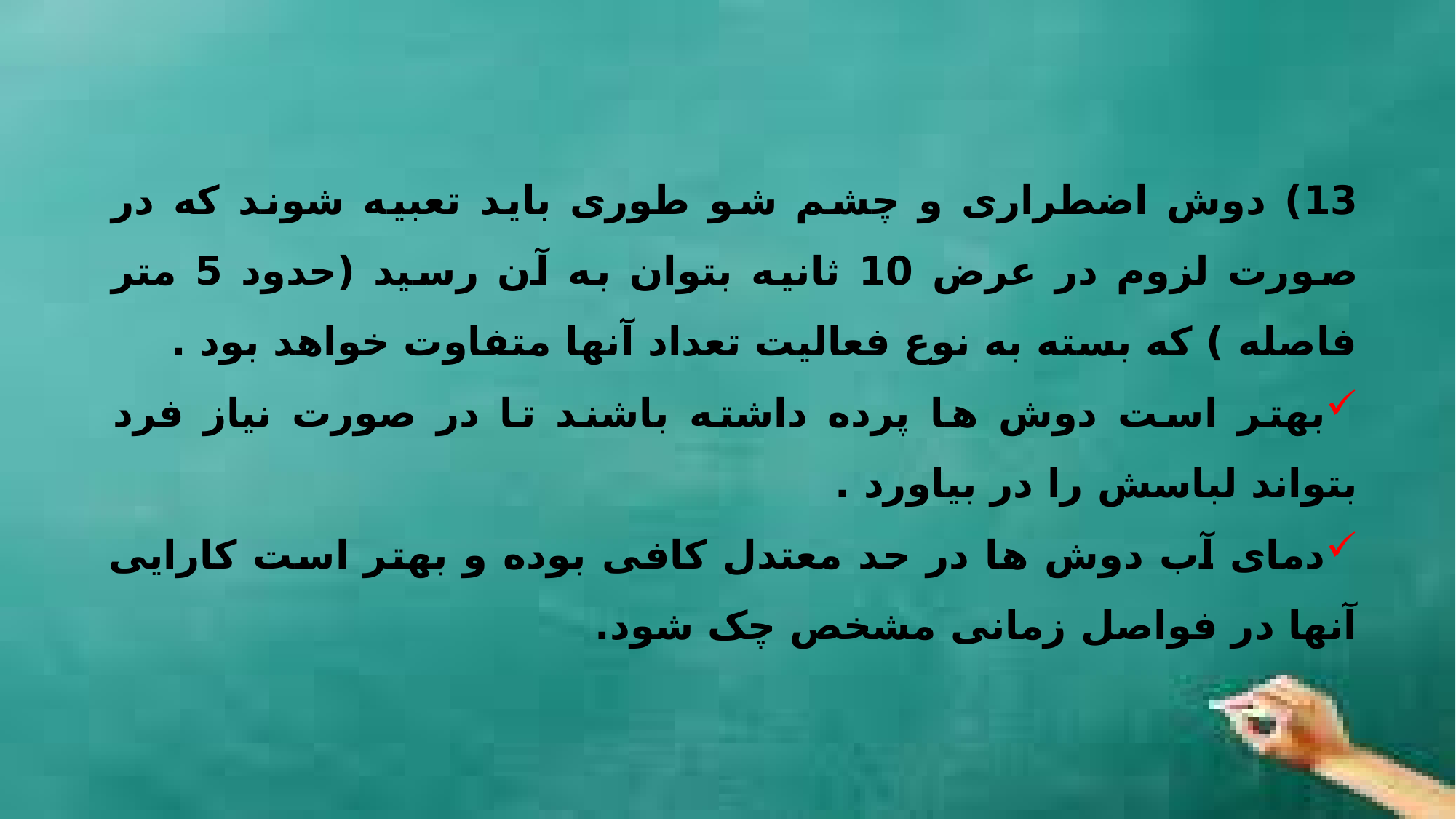

13) دوش اضطراری و چشم شو طوری باید تعبیه شوند که در صورت لزوم در عرض 10 ثانیه بتوان به آن رسید (حدود 5 متر فاصله ) که بسته به نوع فعالیت تعداد آنها متفاوت خواهد بود .
بهتر است دوش ها پرده داشته باشند تا در صورت نیاز فرد بتواند لباسش را در بیاورد .
دمای آب دوش ها در حد معتدل کافی بوده و بهتر است کارایی آنها در فواصل زمانی مشخص چک شود.